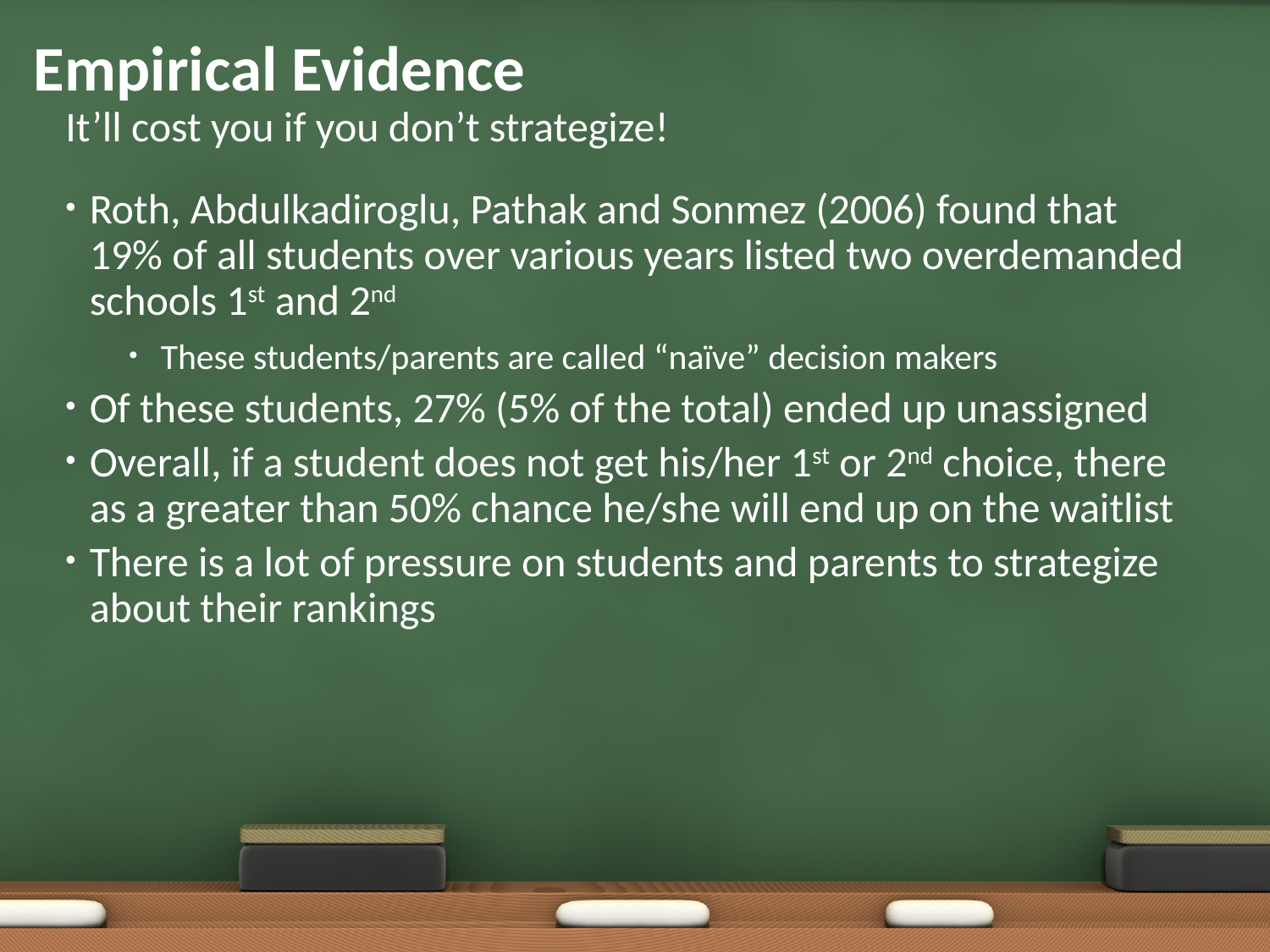

# Empirical Evidence
It’ll cost you if you don’t strategize!
Roth, Abdulkadiroglu, Pathak and Sonmez (2006) found that 19% of all students over various years listed two overdemanded schools 1st and 2nd
These students/parents are called “naïve” decision makers
Of these students, 27% (5% of the total) ended up unassigned
Overall, if a student does not get his/her 1st or 2nd choice, there as a greater than 50% chance he/she will end up on the waitlist
There is a lot of pressure on students and parents to strategize about their rankings